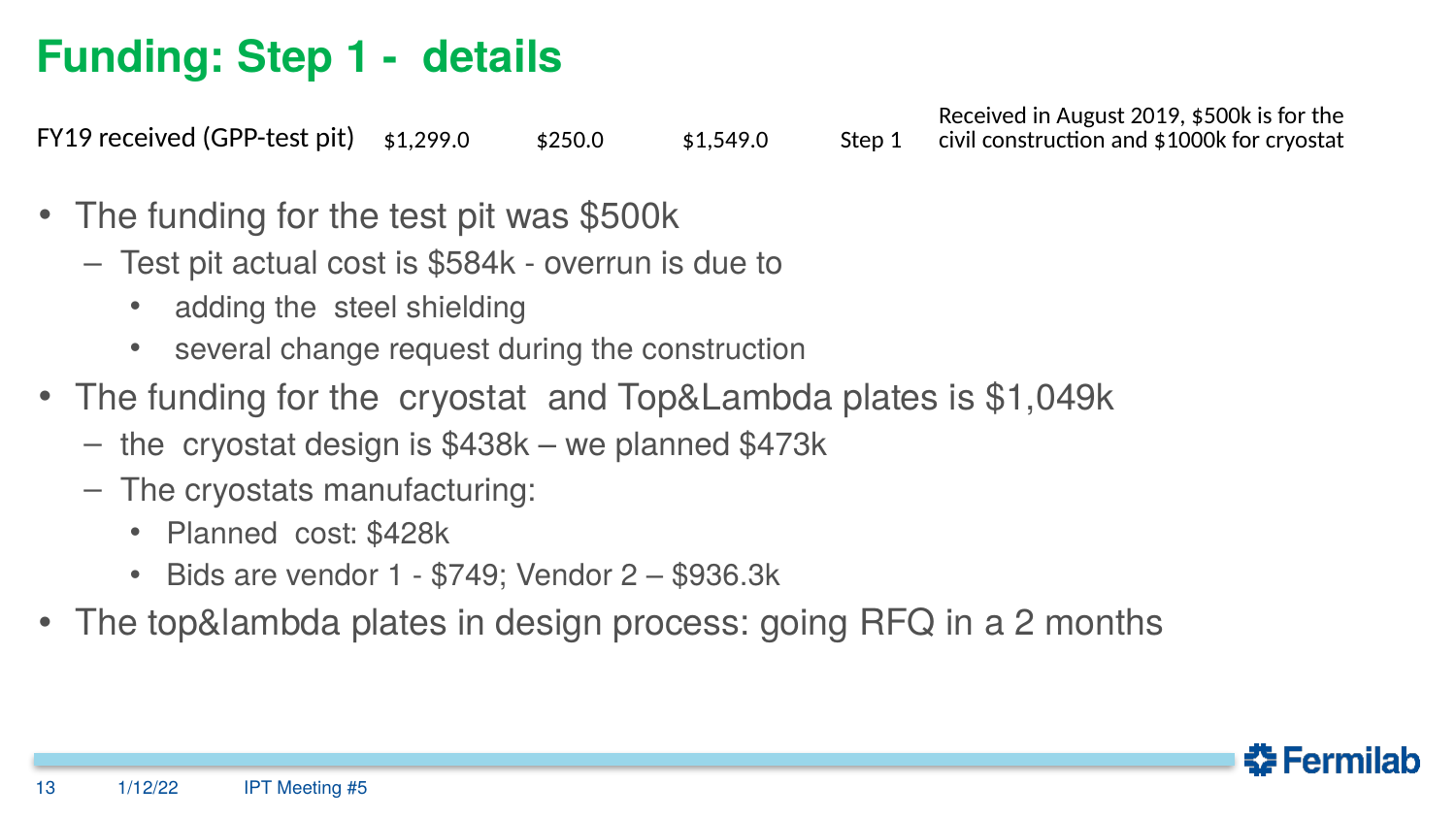

# Funding: Step 1 -  details
| FY19 received (GPP-test pit) | $1,299.0 | $250.0 | $1,549.0 | Step 1 | Received in August 2019, $500k is for the civil construction and $1000k for cryostat |
| --- | --- | --- | --- | --- | --- |
The funding for the test pit was $500k
Test pit actual cost is $584k - overrun is due to
 adding the  steel shielding
 several change request during the construction
The funding for the  cryostat  and Top&Lambda plates is $1,049k
the  cryostat design is $438k – we planned $473k
The cryostats manufacturing:
Planned  cost: $428k
Bids are vendor 1 - $749; Vendor 2 – $936.3k
The top&lambda plates in design process: going RFQ in a 2 months

13
1/12/22
IPT Meeting #5